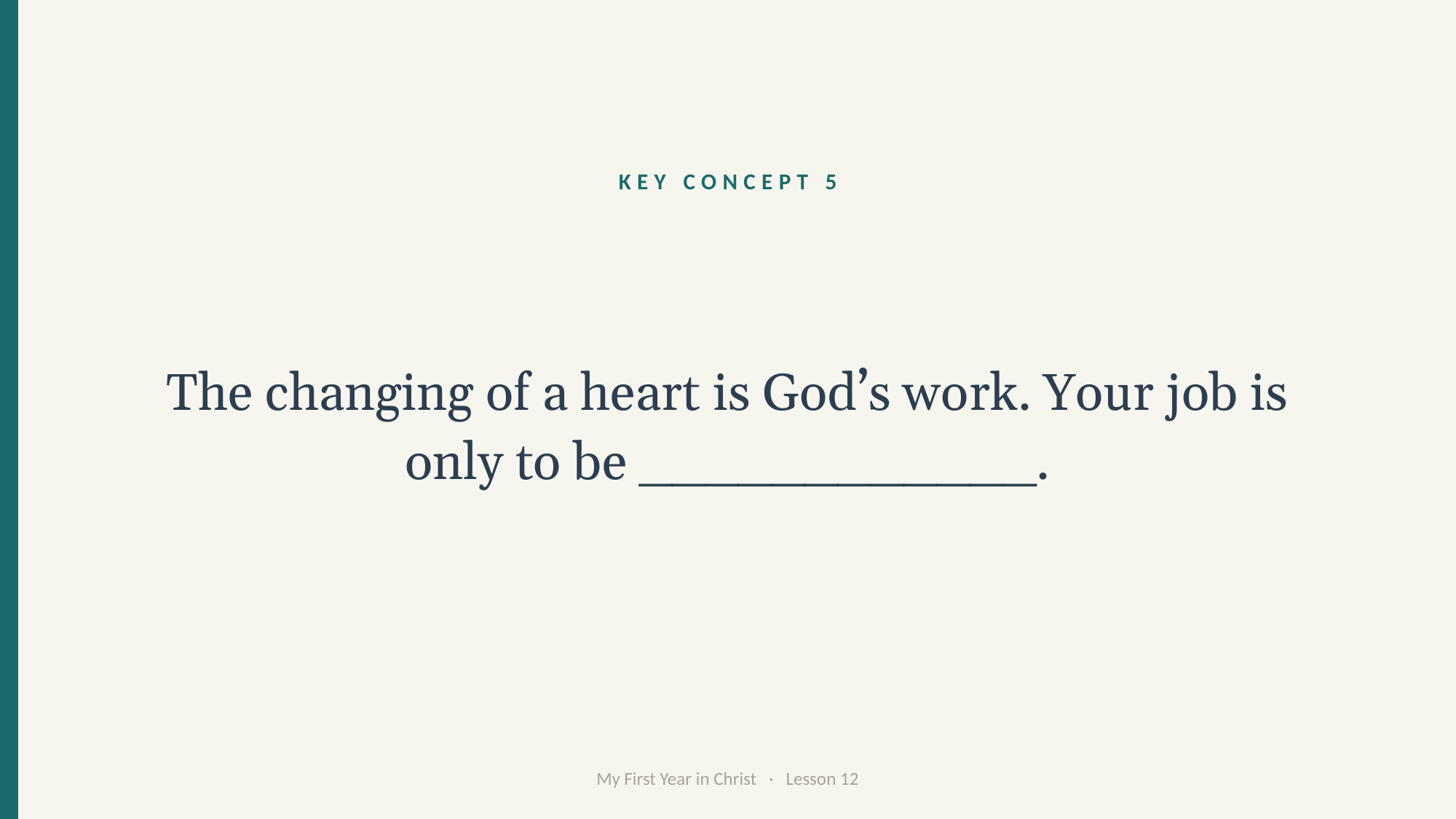

KEY CONCEPT 5
The changing of a heart is God’s work. Your job is only to be ____________.
My First Year in Christ   ·   Lesson 12